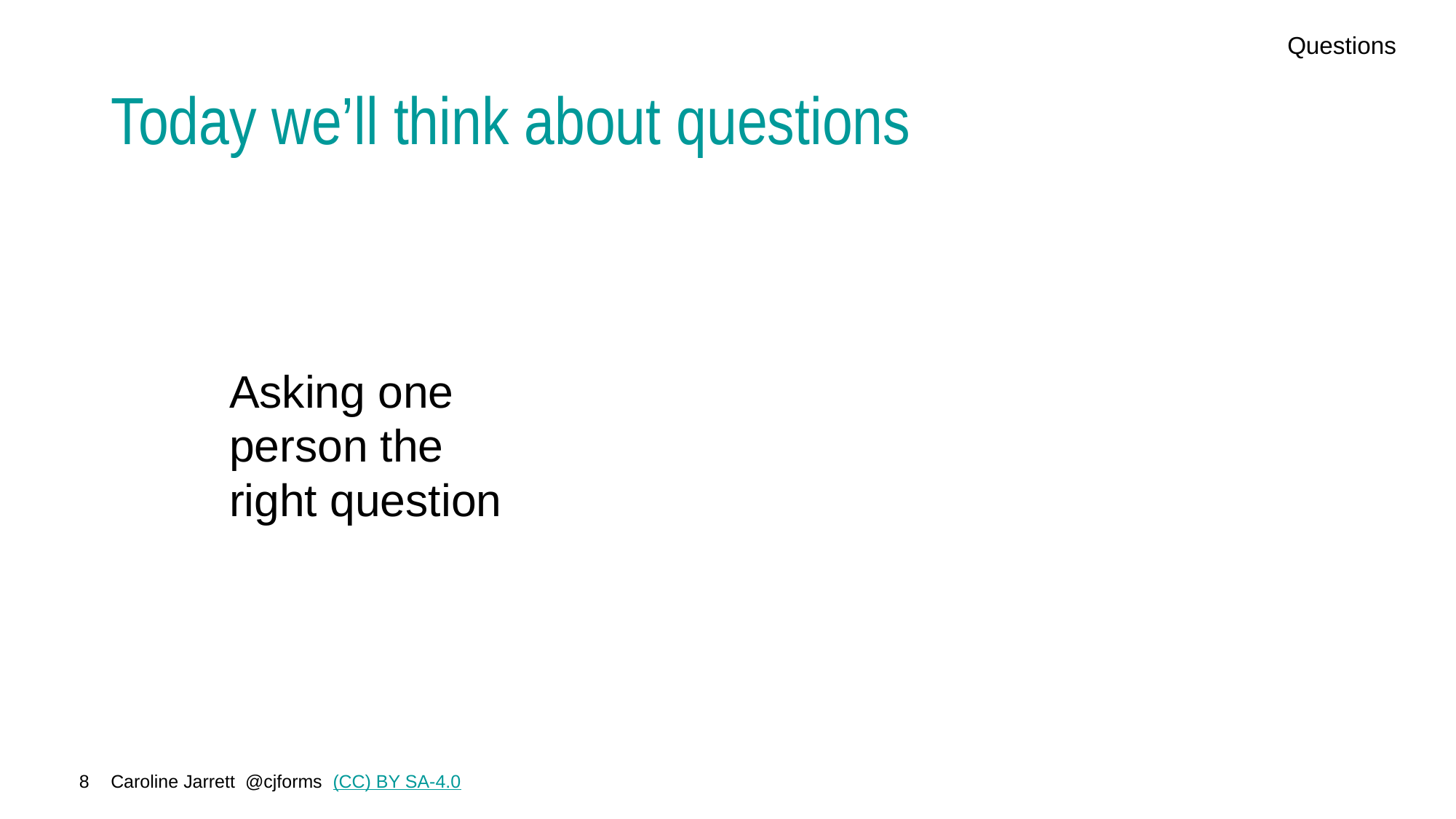

Questions
# Today we’ll think about questions
Asking one person the
right question